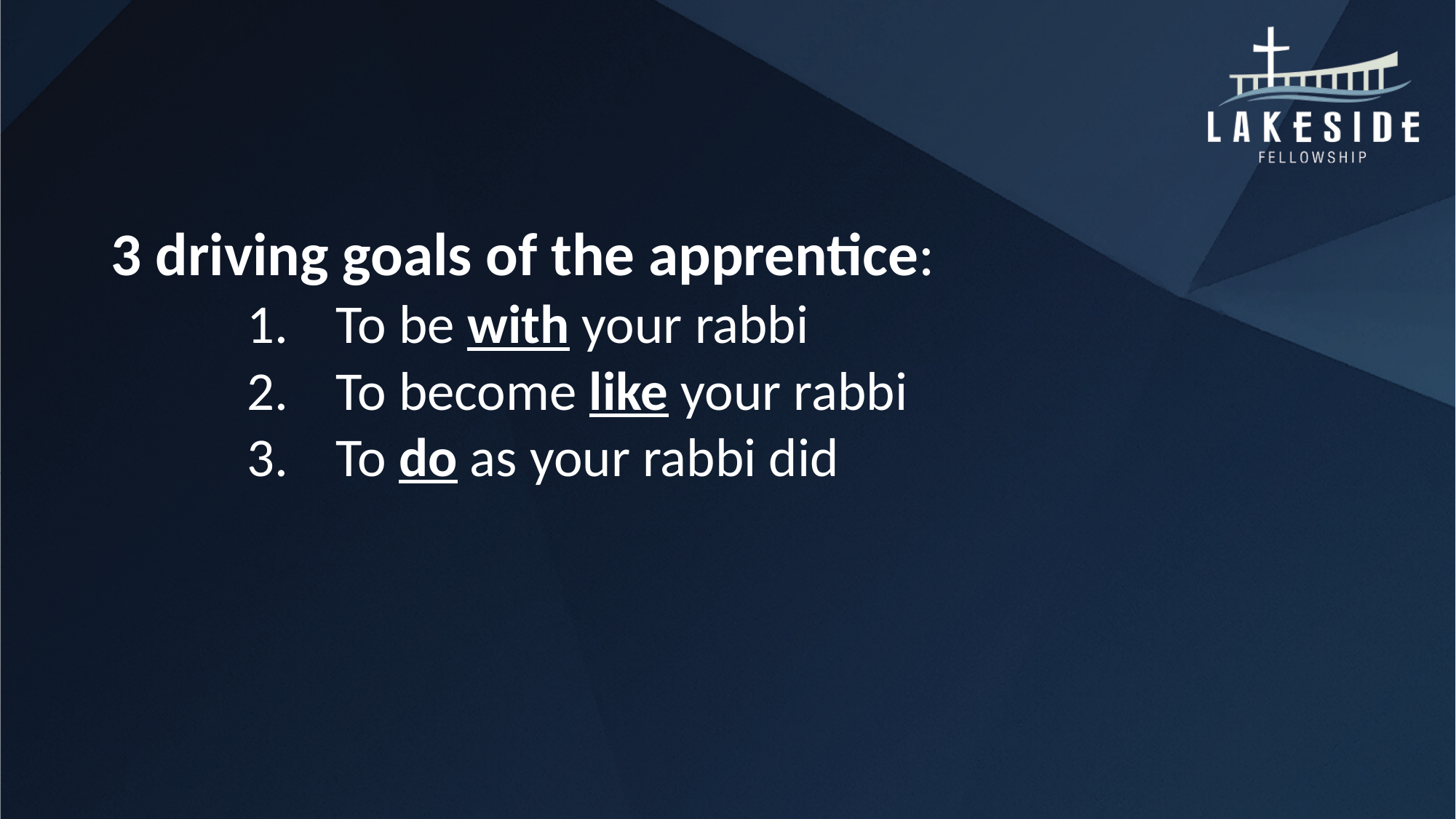

#
3 driving goals of the apprentice:
To be with your rabbi
To become like your rabbi
To do as your rabbi did